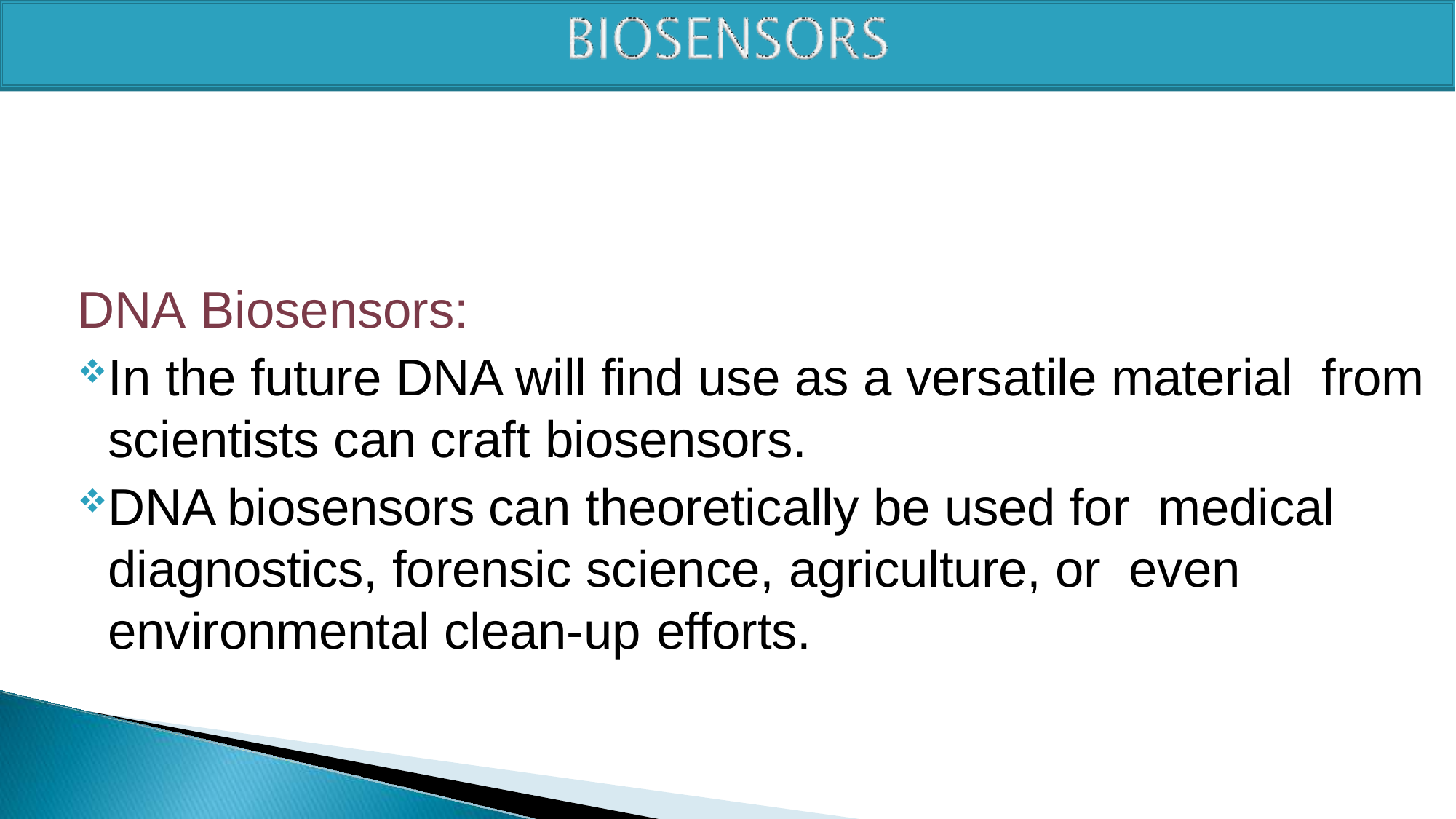

DNA Biosensors:
In the future DNA will find use as a versatile material  from scientists can craft biosensors.
DNA biosensors can theoretically be used for  medical diagnostics, forensic science, agriculture, or  even environmental clean-up efforts.